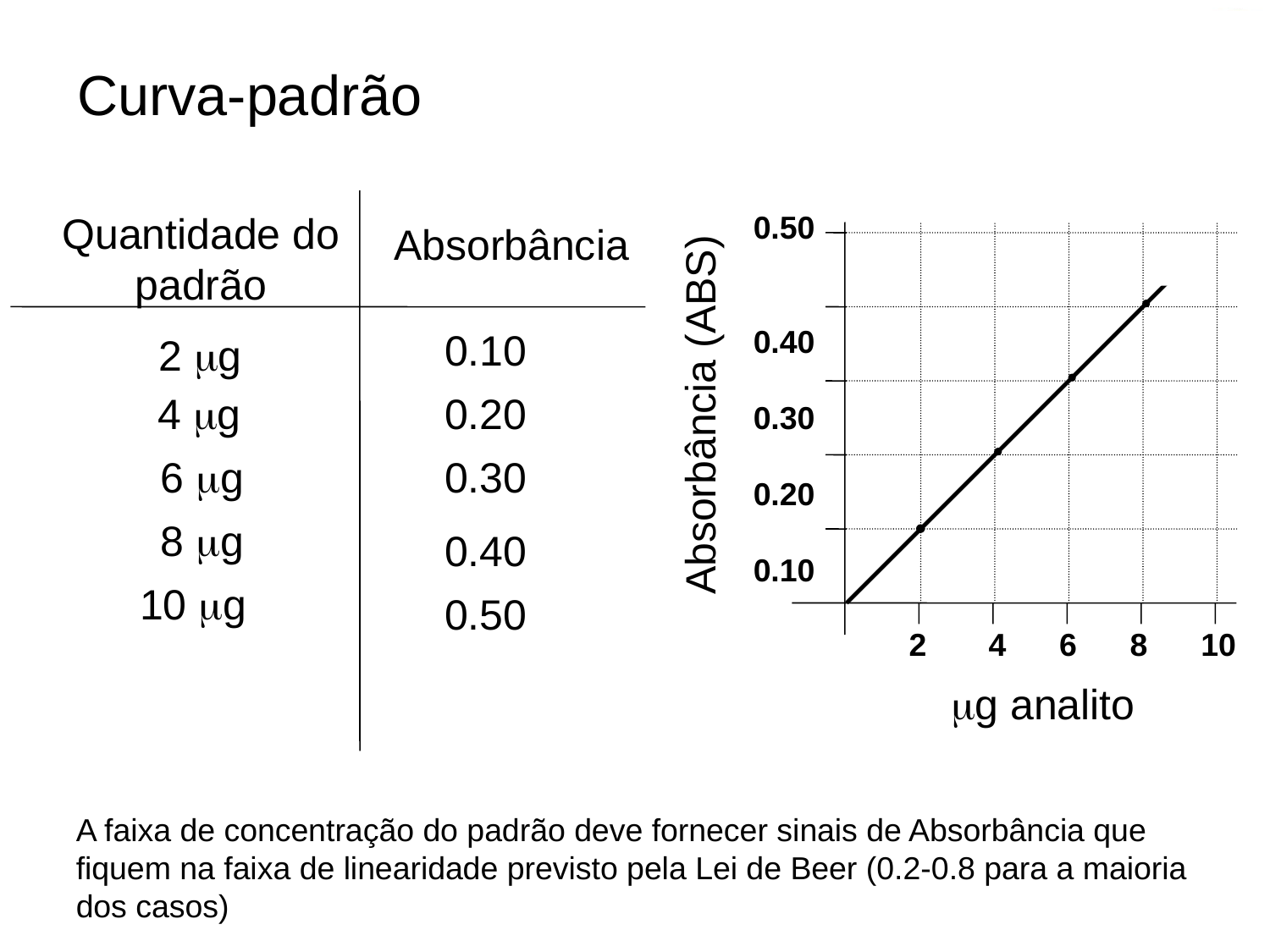

Curva-padrão

Quantidade do padrão
0.50

0.40

0.30

0.20

0.10
Absorbância (ABS)
Absorbância

0.10
0.20
0.30
0.40
0.50
2 μg
4 μg
6 μg
8 μg
10 μg

2       4      6      8      10
μg analito
A faixa de concentração do padrão deve fornecer sinais de Absorbância que fiquem na faixa de linearidade previsto pela Lei de Beer (0.2-0.8 para a maioria dos casos)